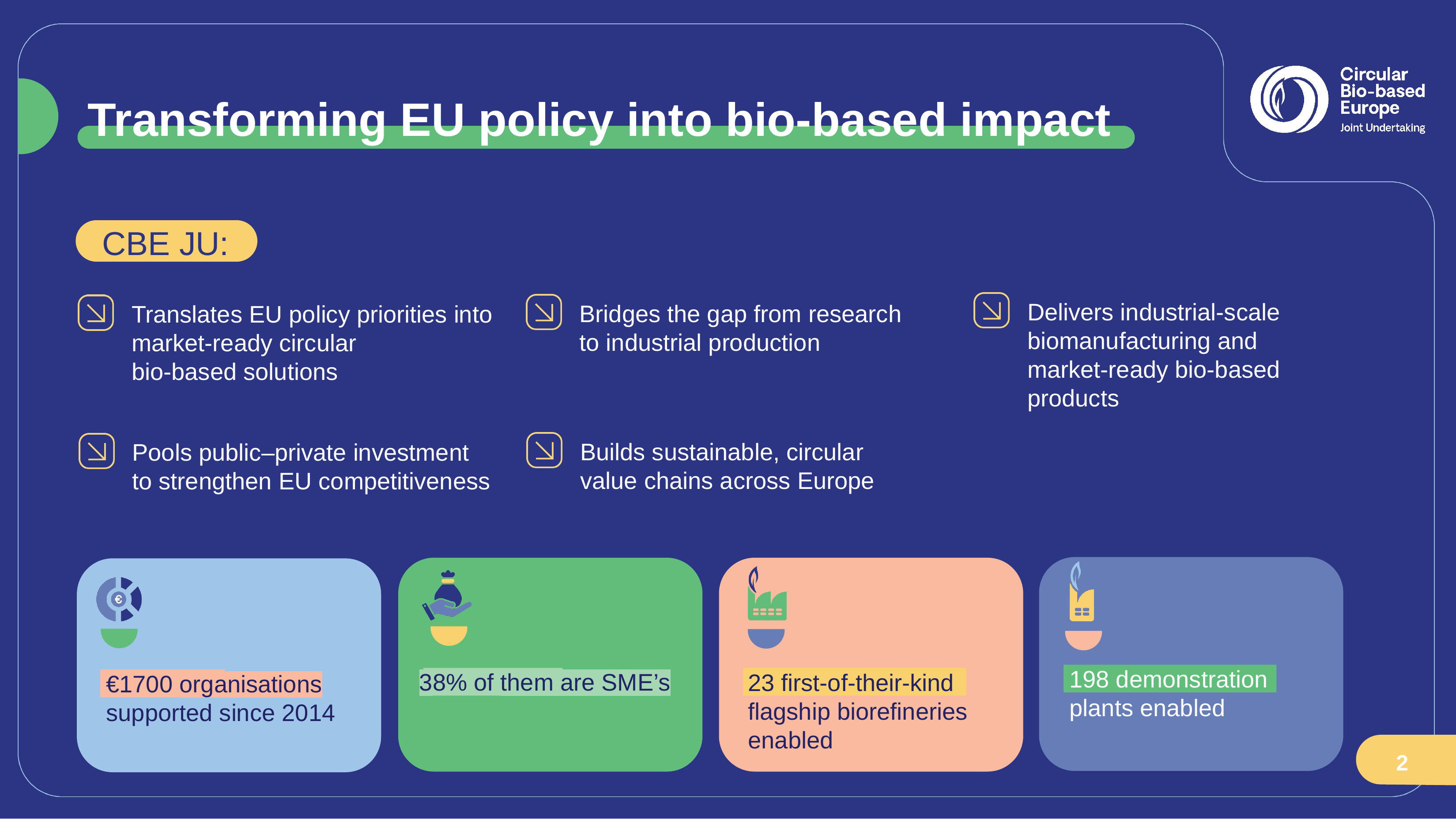

# Transforming EU policy into bio-based impact
CBE JU:
Delivers industrial-scale biomanufacturing and market-ready bio-based products
Bridges the gap from research to industrial production
Translates EU policy priorities into market-ready circular
bio-based solutions
Builds sustainable, circular value chains across Europe
Pools public–private investment to strengthen EU competitiveness
198 demonstration plants enabled
38% of them are SME’s

23 first-of-their-kind flagship biorefineries enabled

€1700 organisations
supported since 2014

2